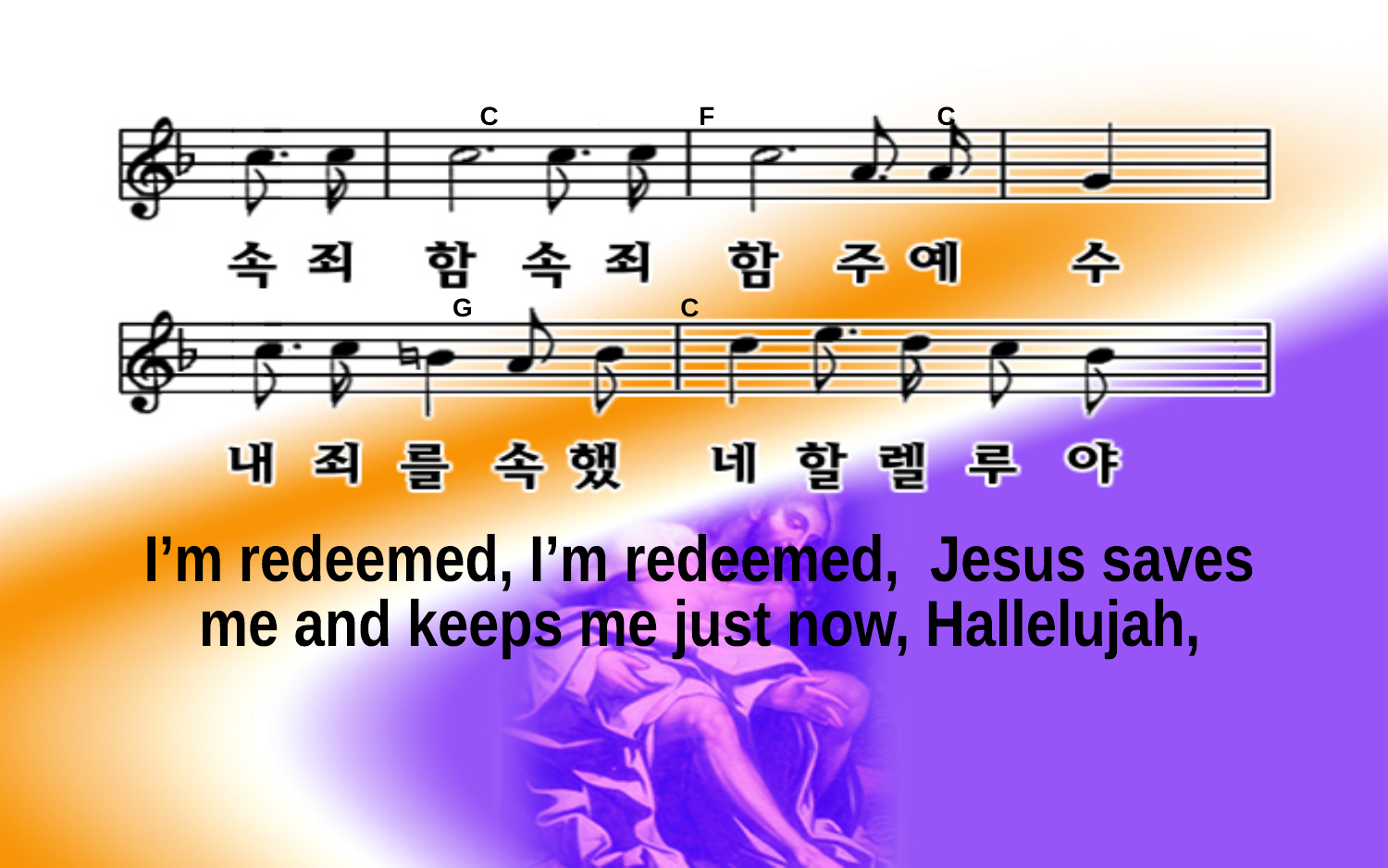

C                            F                               C
G                             C
I’m redeemed, I’m redeemed,  Jesus saves
me and keeps me just now, Hallelujah,